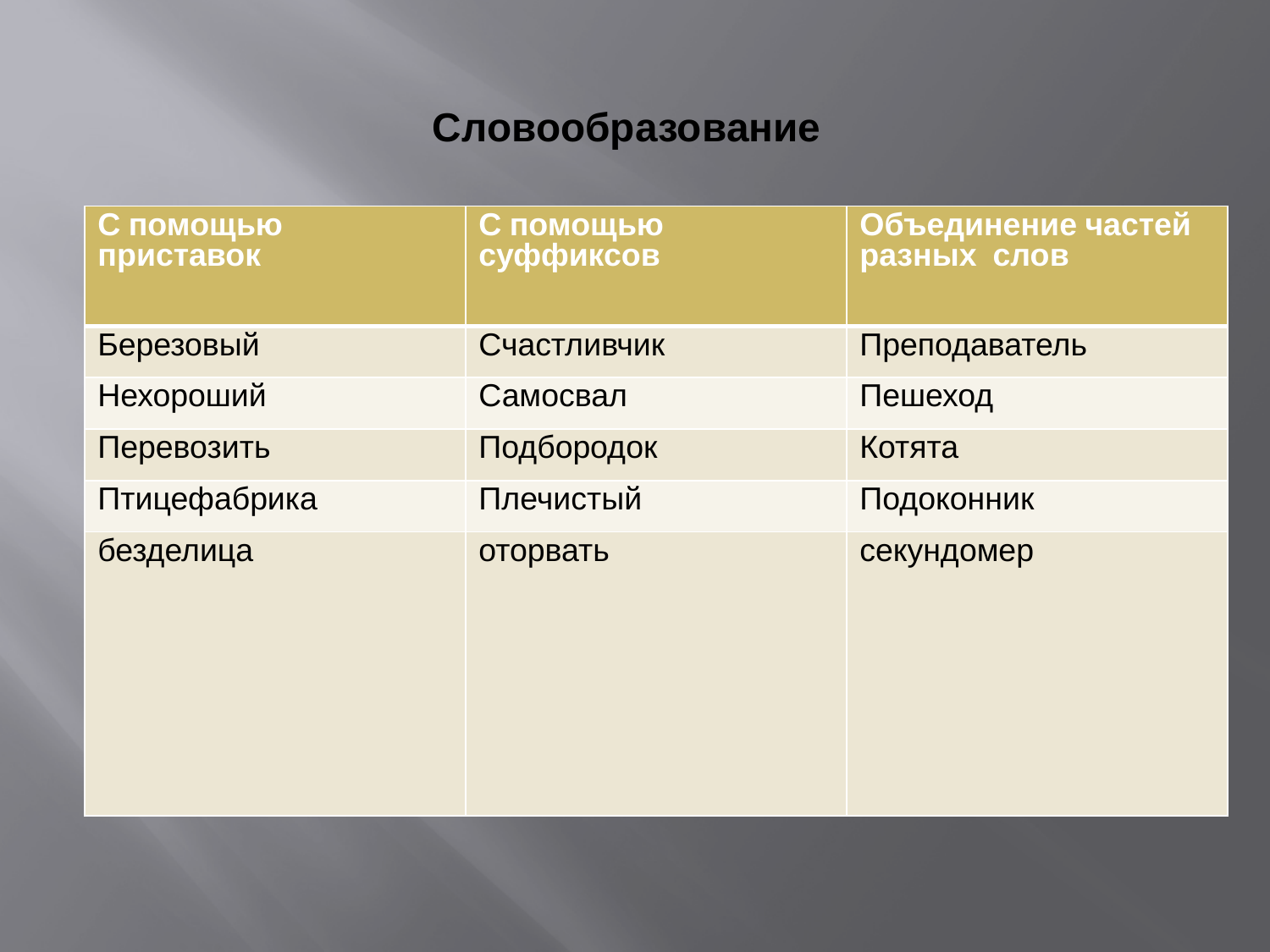

# Словообразование
| С помощью приставок | С помощью суффиксов | Объединение частей разных слов |
| --- | --- | --- |
| Березовый | Счастливчик | Преподаватель |
| Нехороший | Самосвал | Пешеход |
| Перевозить | Подбородок | Котята |
| Птицефабрика | Плечистый | Подоконник |
| безделица | оторвать | секундомер |